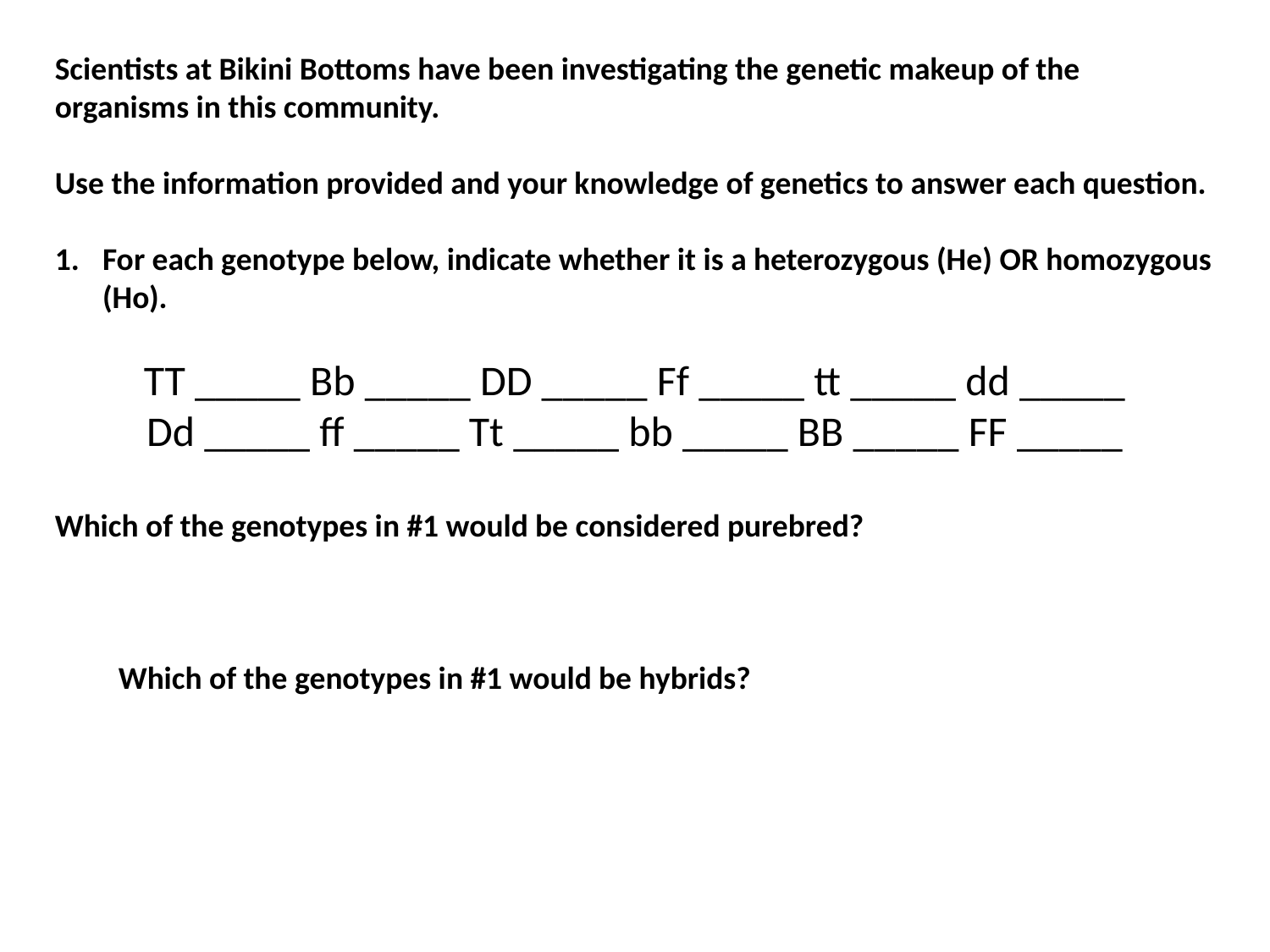

Scientists at Bikini Bottoms have been investigating the genetic makeup of the organisms in this community.

Use the information provided and your knowledge of genetics to answer each question.

For each genotype below, indicate whether it is a heterozygous (He) OR homozygous (Ho).

TT _____ Bb _____ DD _____ Ff _____ tt _____ dd _____
Dd _____ ff _____ Tt _____ bb _____ BB _____ FF _____

Which of the genotypes in #1 would be considered purebred?

Which of the genotypes in #1 would be hybrids?